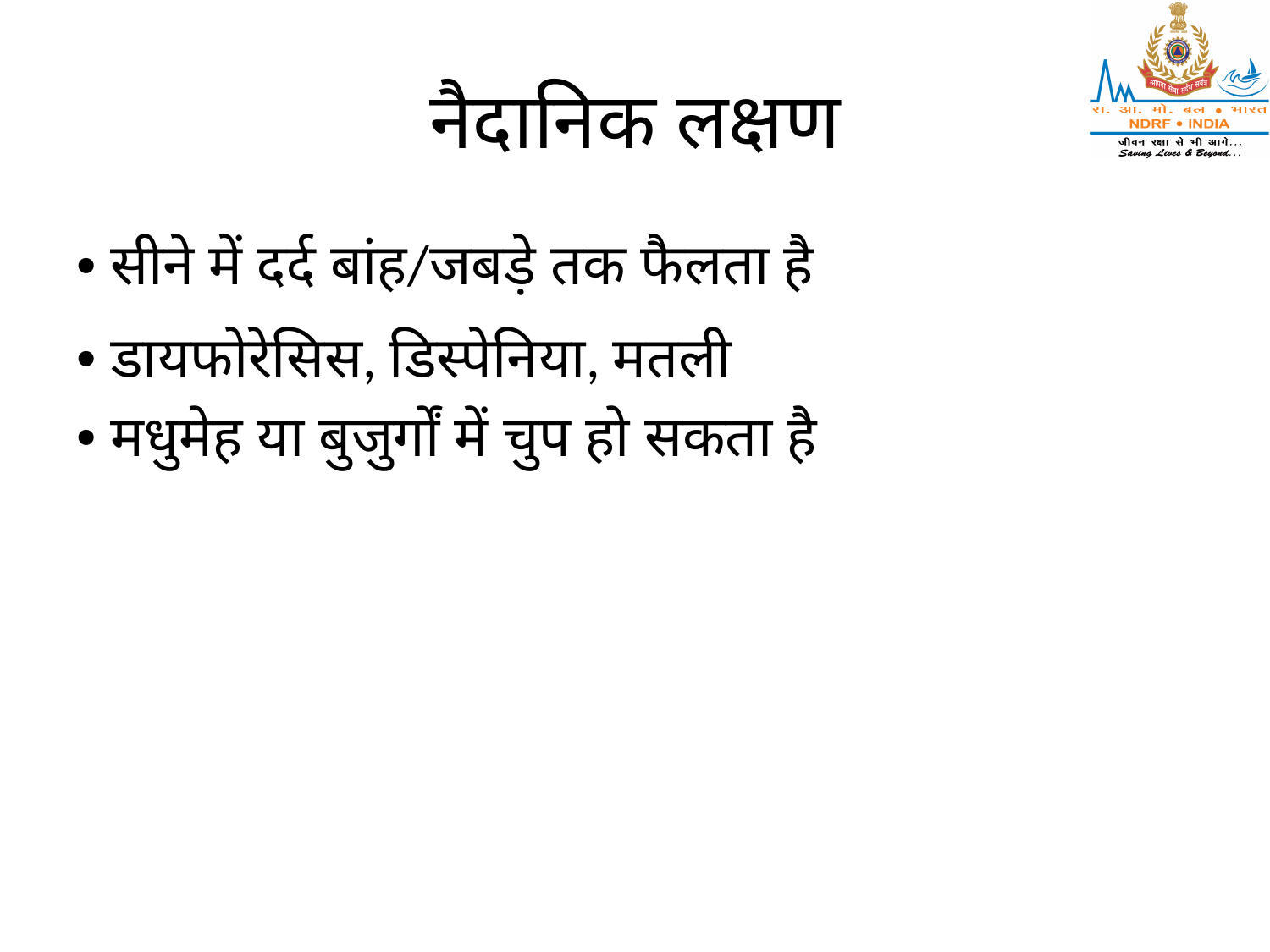

# नैदानिक लक्षण
• सीने में दर्द बांह/जबड़े तक फैलता है
• डायफोरेसिस, डिस्पेनिया, मतली
• मधुमेह या बुजुर्गों में चुप हो सकता है